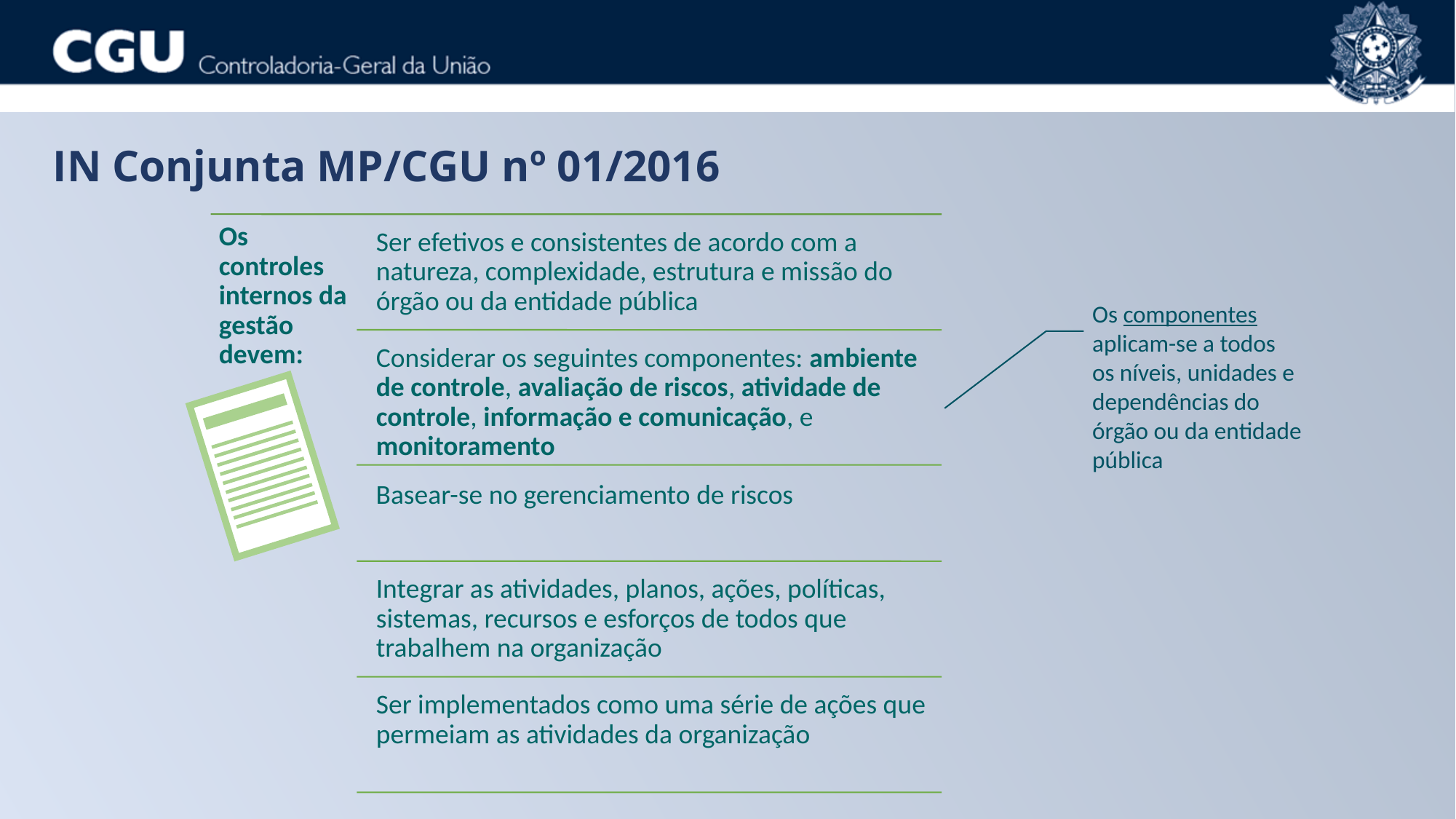

IN Conjunta MP/CGU nº 01/2016
Os controles internos da gestão devem:
Ser efetivos e consistentes de acordo com a natureza, complexidade, estrutura e missão do órgão ou da entidade pública
Considerar os seguintes componentes: ambiente de controle, avaliação de riscos, atividade de controle, informação e comunicação, e monitoramento
Basear-se no gerenciamento de riscos
Integrar as atividades, planos, ações, políticas, sistemas, recursos e esforços de todos que trabalhem na organização
Ser implementados como uma série de ações que permeiam as atividades da organização
Os componentes aplicam-se a todos os níveis, unidades e dependências do órgão ou da entidade pública

### Chart

| Category |
|---|

### Chart

| Category |
|---|

### Chart

| Category |
|---|

### Chart

| Category |
|---|

### Chart

| Category |
|---|